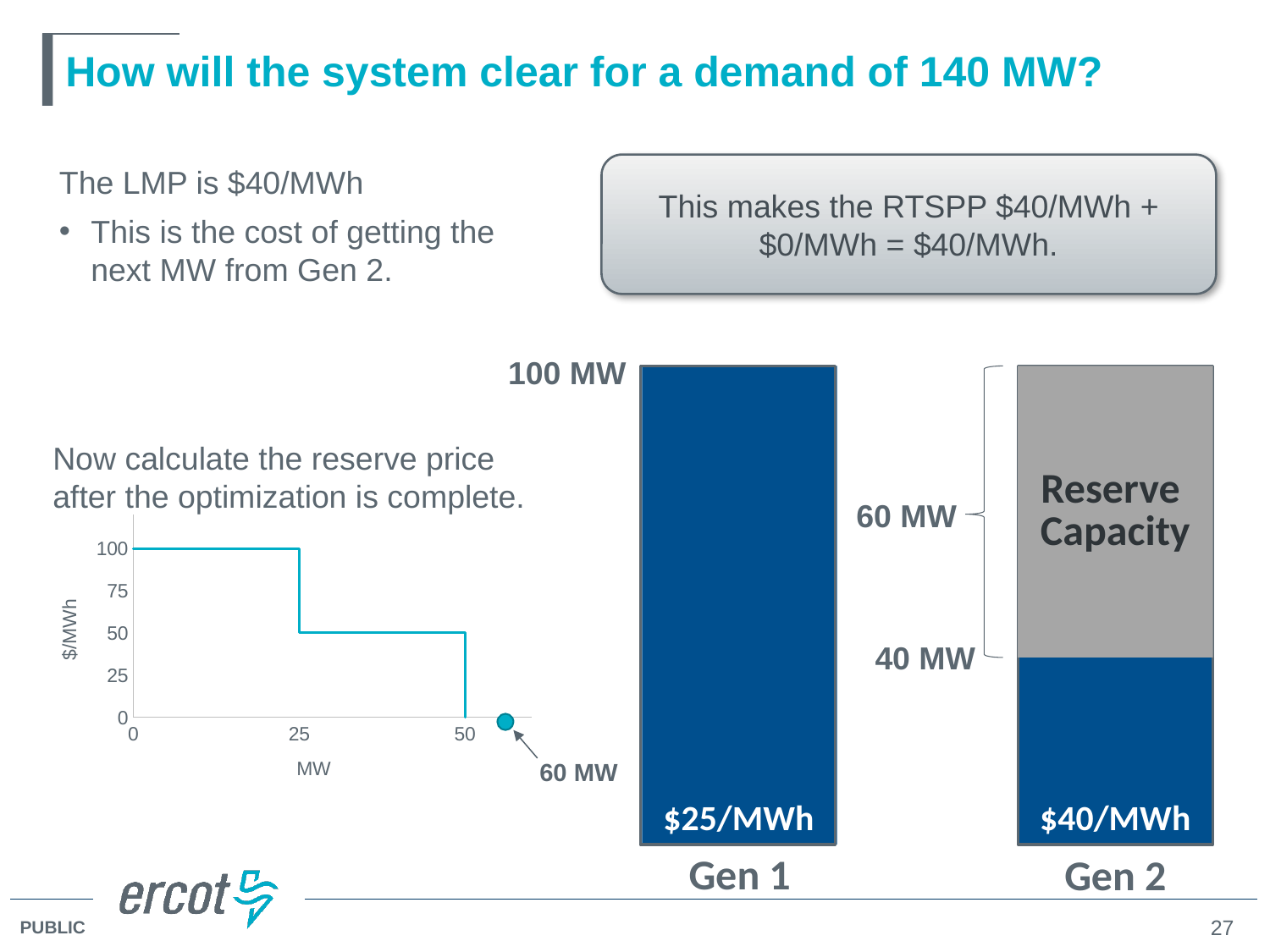

# How will the system clear for a demand of 140 MW?
This makes the RTSPP $40/MWh + $0/MWh = $40/MWh.
The LMP is $40/MWh
This is the cost of getting the next MW from Gen 2.

100 MW

Reserve
Capacity

Now calculate the reserve price after the optimization is complete.

60 MW

### Chart

| Category | Price |
|---|---|
40 MW

60 MW
$25/MWh
$40/MWh
Gen 1
Gen 2